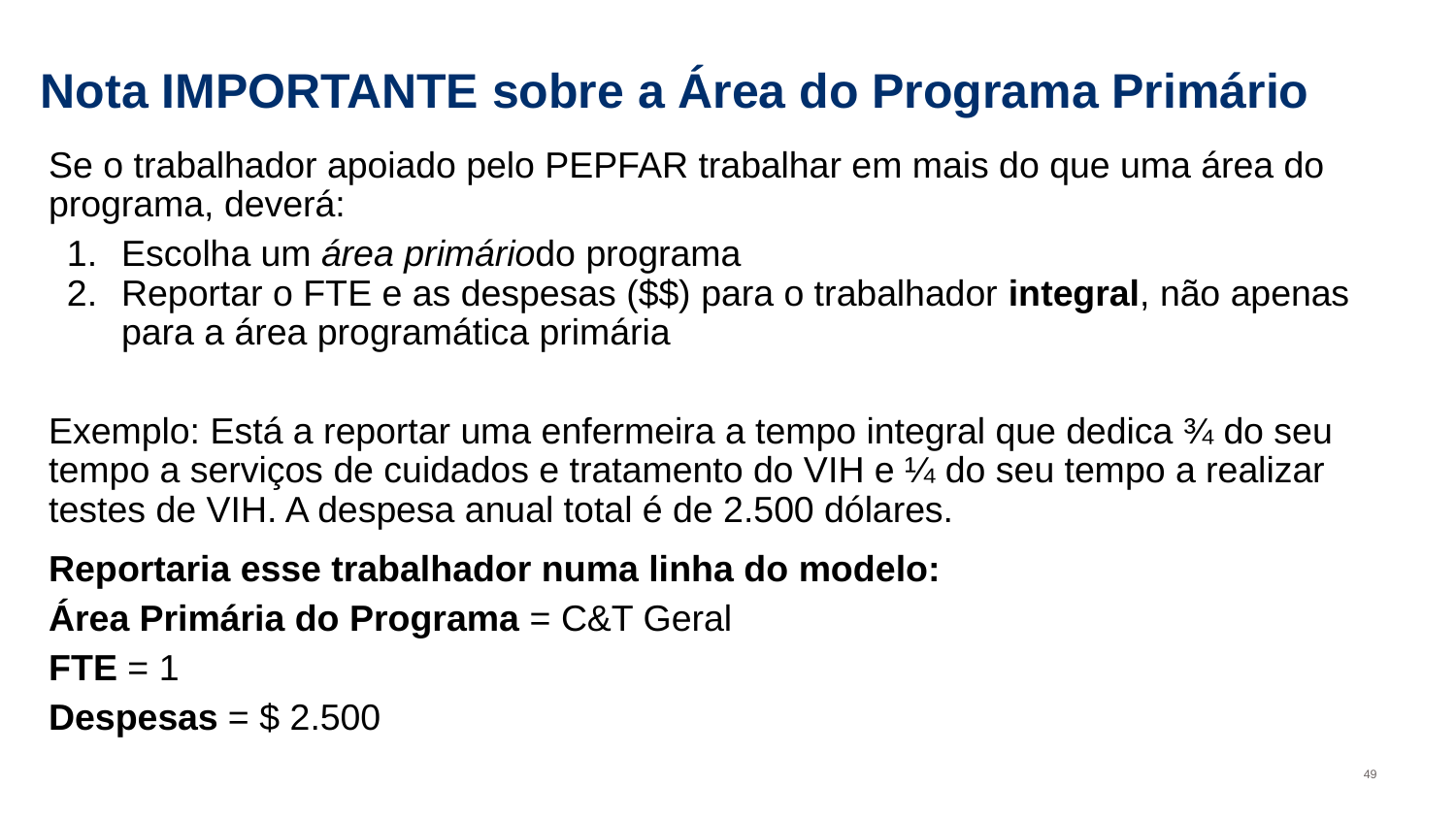

# Nota IMPORTANTE sobre a Área do Programa Primário
Se o trabalhador apoiado pelo PEPFAR trabalhar em mais do que uma área do programa, deverá:
Escolha um área primáriodo programa
Reportar o FTE e as despesas ($$) para o trabalhador integral, não apenas para a área programática primária

Exemplo: Está a reportar uma enfermeira a tempo integral que dedica ¾ do seu tempo a serviços de cuidados e tratamento do VIH e ¼ do seu tempo a realizar testes de VIH. A despesa anual total é de 2.500 dólares.
Reportaria esse trabalhador numa linha do modelo:
Área Primária do Programa = C&T Geral
FTE = 1
Despesas = $ 2.500

49